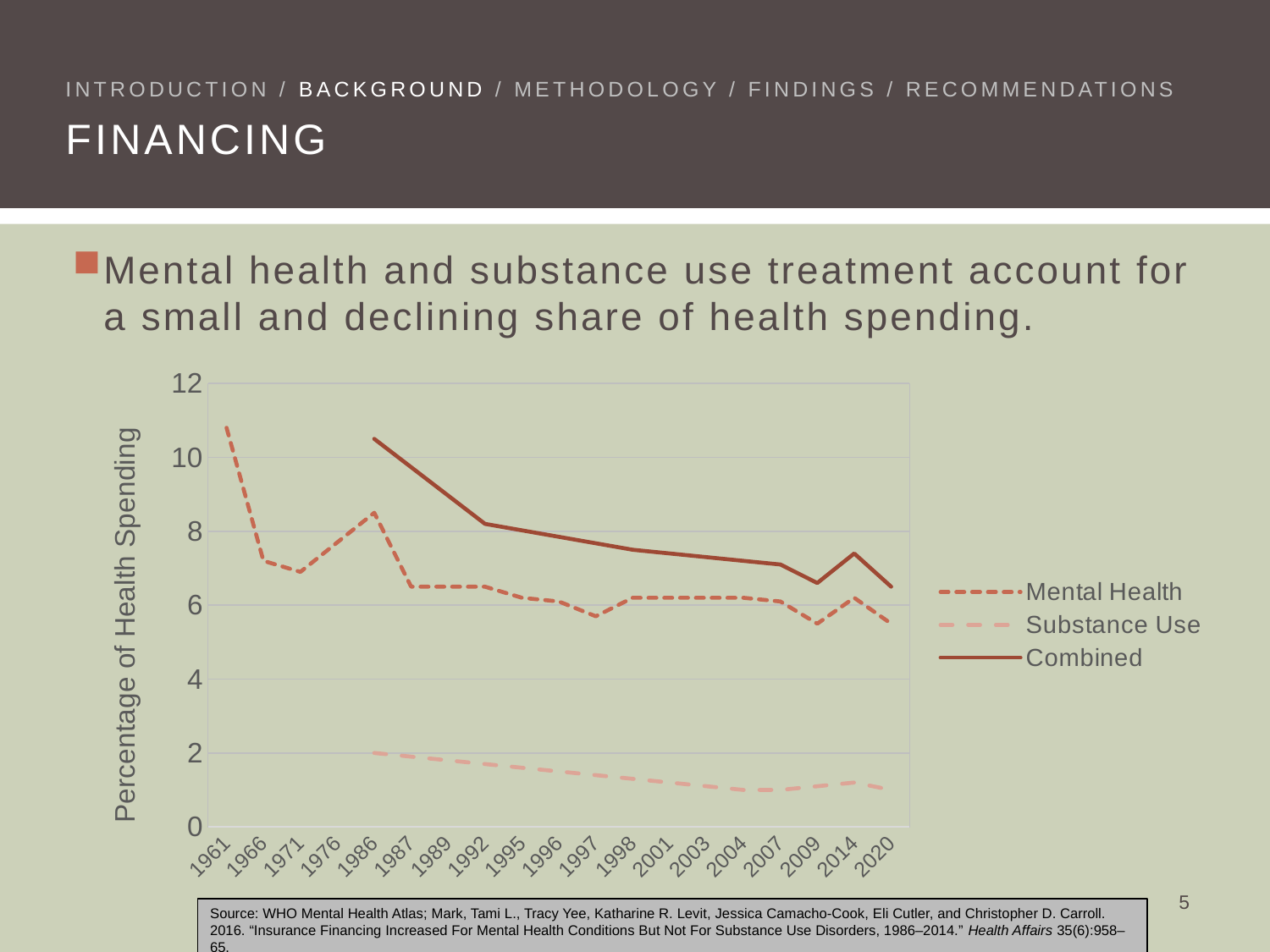

Introduction / background / methodology / findings / recommendations
Financing
Mental health and substance use treatment account for a small and declining share of health spending.

### Chart

| Category |  |  | Combined |
|---|---|---|---|
| 1961.0 | 10.8 | None | None |
| 1966.0 | 7.2 | None | None |
| 1971.0 | 6.9 | None | None |
| 1976.0 | None | None | None |
| 1986.0 | 8.5 | 2.0 | 10.5 |
| 1987.0 | 6.5 | None | None |
| 1989.0 | 6.5 | None | None |
| 1992.0 | 6.5 | 1.7 | 8.200000000000001 |
| 1995.0 | 6.2 | None | None |
| 1996.0 | 6.1 | None | None |
| 1997.0 | 5.7 | None | None |
| 1998.0 | 6.2 | 1.3 | 7.5 |
| 2001.0 | 6.2 | None | None |
| 2003.0 | 6.2 | None | None |
| 2004.0 | 6.2 | 1.0 | 7.2 |
| 2007.0 | 6.1 | 1.0 | 7.1 |
| 2009.0 | 5.5 | 1.1 | 6.6 |
| 2014.0 | 6.2 | 1.2 | 7.4 |
| 2020.0 | 5.5 | 1.0 | 6.5 |
5
Source: WHO Mental Health Atlas; Mark, Tami L., Tracy Yee, Katharine R. Levit, Jessica Camacho-Cook, Eli Cutler, and Christopher D. Carroll. 2016. “Insurance Financing Increased For Mental Health Conditions But Not For Substance Use Disorders, 1986–2014.” Health Affairs 35(6):958–65.